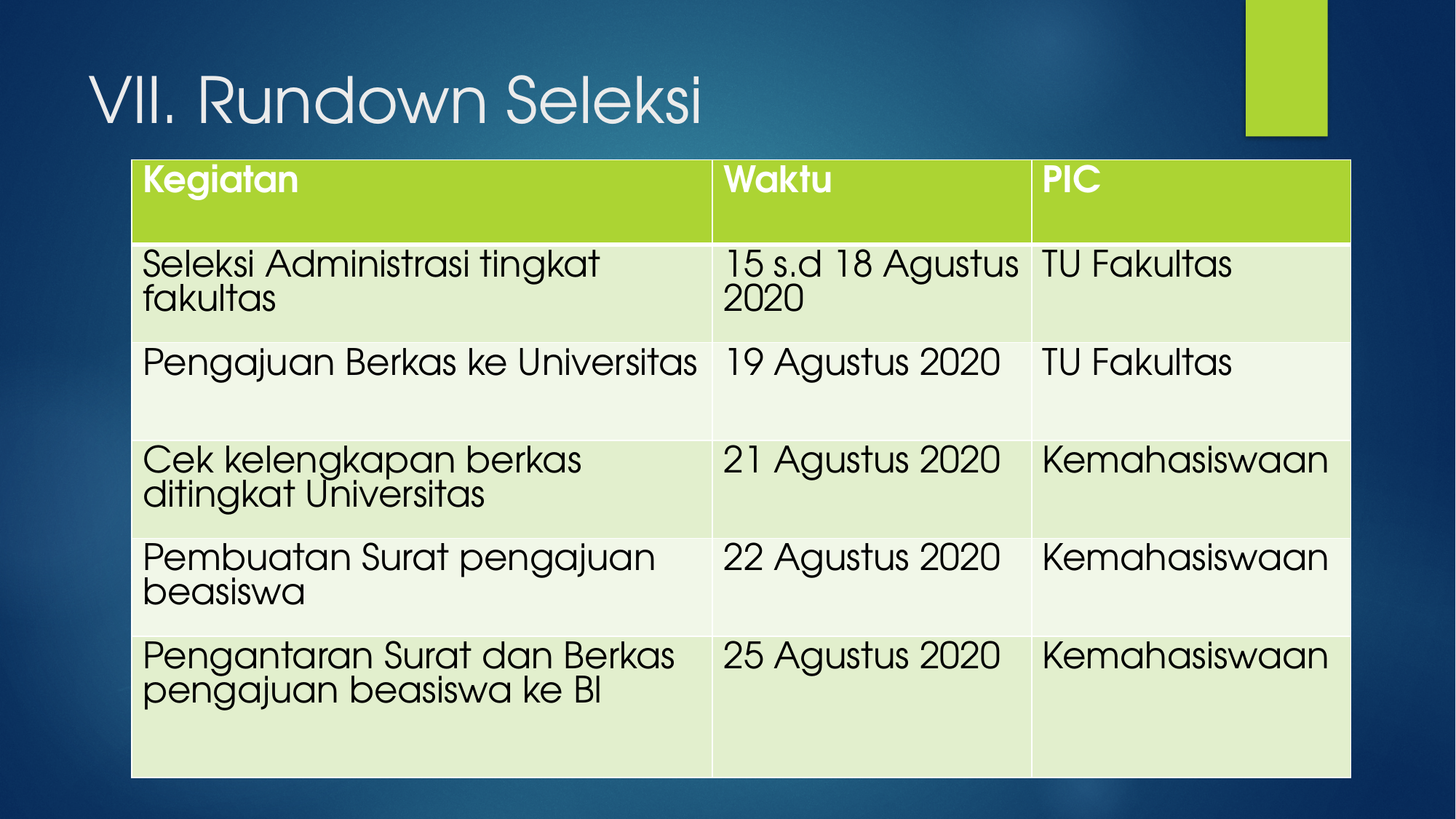

# VII. Rundown Seleksi
| Kegiatan | Waktu | PIC |
| --- | --- | --- |
| Seleksi Administrasi tingkat fakultas | 15 s.d 18 Agustus 2020 | TU Fakultas |
| Pengajuan Berkas ke Universitas | 19 Agustus 2020 | TU Fakultas |
| Cek kelengkapan berkas ditingkat Universitas | 21 Agustus 2020 | Kemahasiswaan |
| Pembuatan Surat pengajuan beasiswa | 22 Agustus 2020 | Kemahasiswaan |
| Pengantaran Surat dan Berkas pengajuan beasiswa ke BI | 25 Agustus 2020 | Kemahasiswaan |